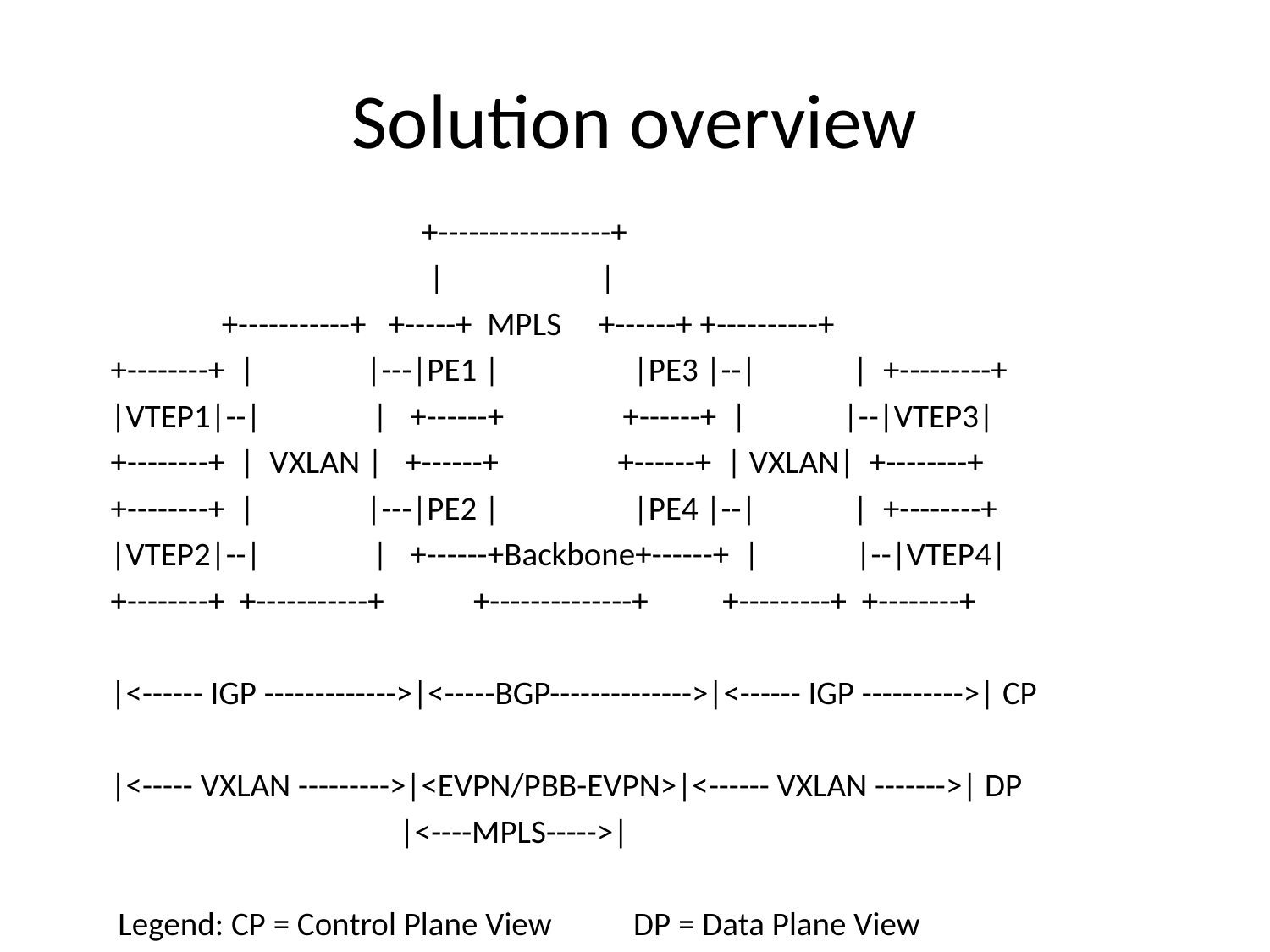

# Solution overview

                                               +-----------------+
                                                |                     |
                    +-----------+   +-----+  MPLS     +------+ +----------+
     +--------+  |               |---|PE1 |                  |PE3 |--|             |  +---------+
     |VTEP1|--|               |   +------+                +------+  |             |--|VTEP3|
     +--------+  |  VXLAN |   +------+                +------+  | VXLAN|  +--------+
     +--------+  |               |---|PE2 |                  |PE4 |--|             |  +--------+
     |VTEP2|--|               |   +------+Backbone+------+  |             |--|VTEP4|
     +--------+  +-----------+            +--------------+          +---------+  +--------+

     |<------ IGP ------------->|<-----BGP-------------->|<------ IGP ---------->| CP

     |<----- VXLAN --------->|<EVPN/PBB-EVPN>|<------ VXLAN ------->| DP
                                            |<----MPLS----->|

      Legend: CP = Control Plane View           DP = Data Plane View